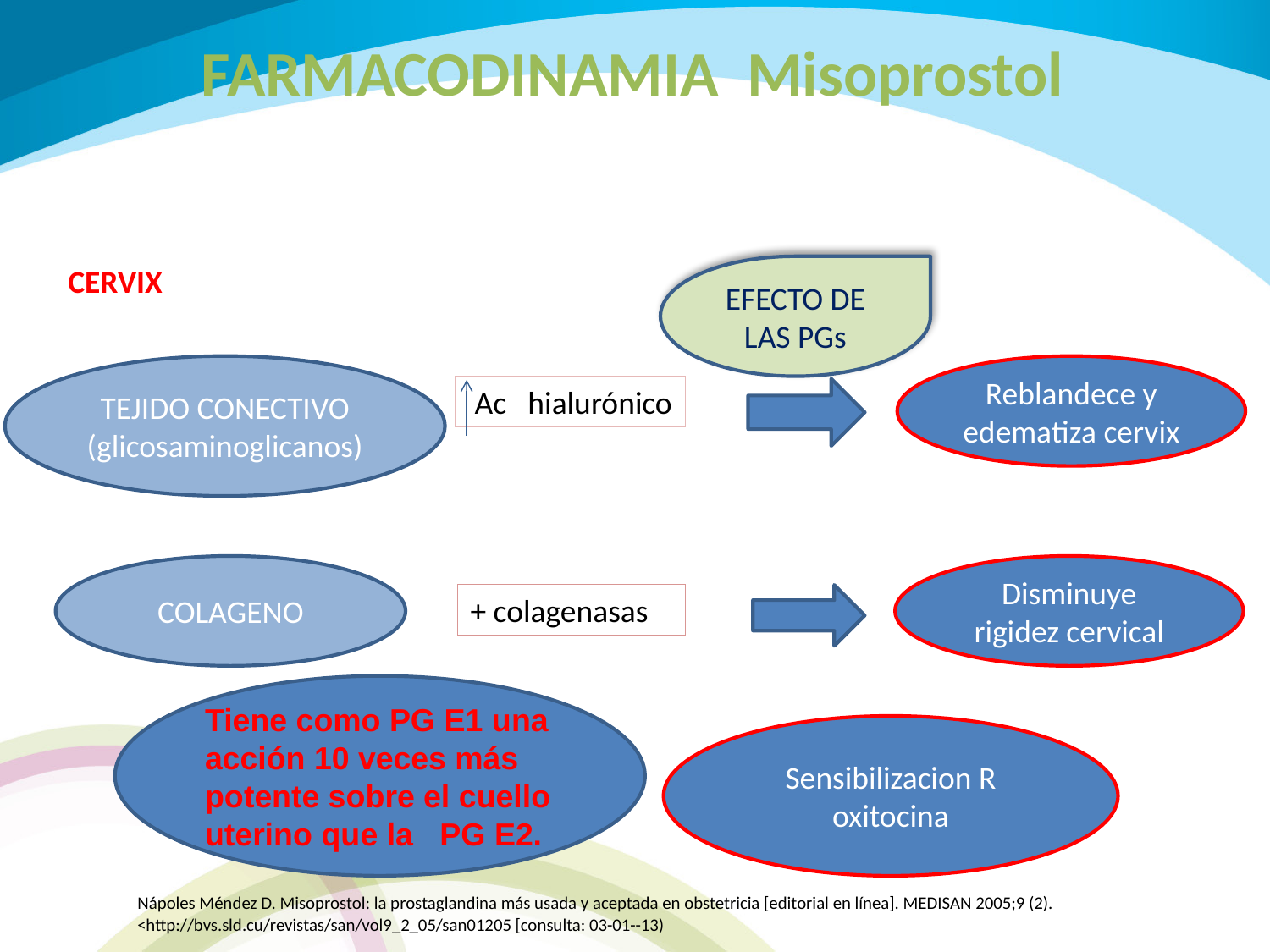

FARMACODINAMIA  Misoprostol
CERVIX
EFECTO DE LAS PGs
TEJIDO CONECTIVO
(glicosaminoglicanos)

Reblandece y edematiza cervix

 Ac   hialurónico

COLAGENO
Disminuye rigidez cervical
+ colagenasas

Tiene como PG E1 una acción 10 veces más potente sobre el cuello uterino que la   PG E2.
Sensibilizacion R oxitocina
Nápoles Méndez D. Misoprostol: la prostaglandina más usada y aceptada en obstetricia [editorial en línea]. MEDISAN 2005;9 (2). <http://bvs.sld.cu/revistas/san/vol9_2_05/san01205 [consulta: 03-01--13)